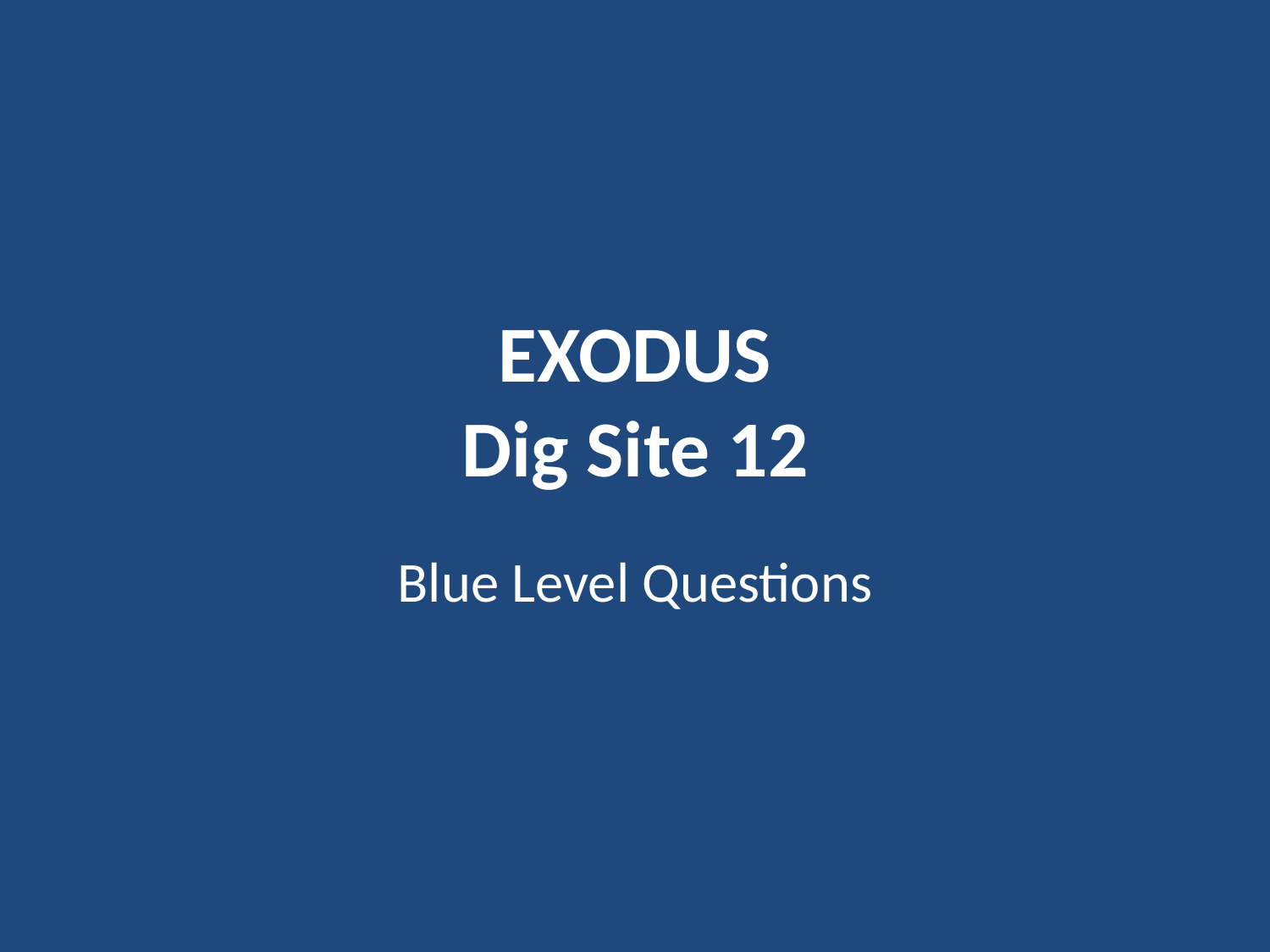

# EXODUS Dig Site 12
Blue Level Questions